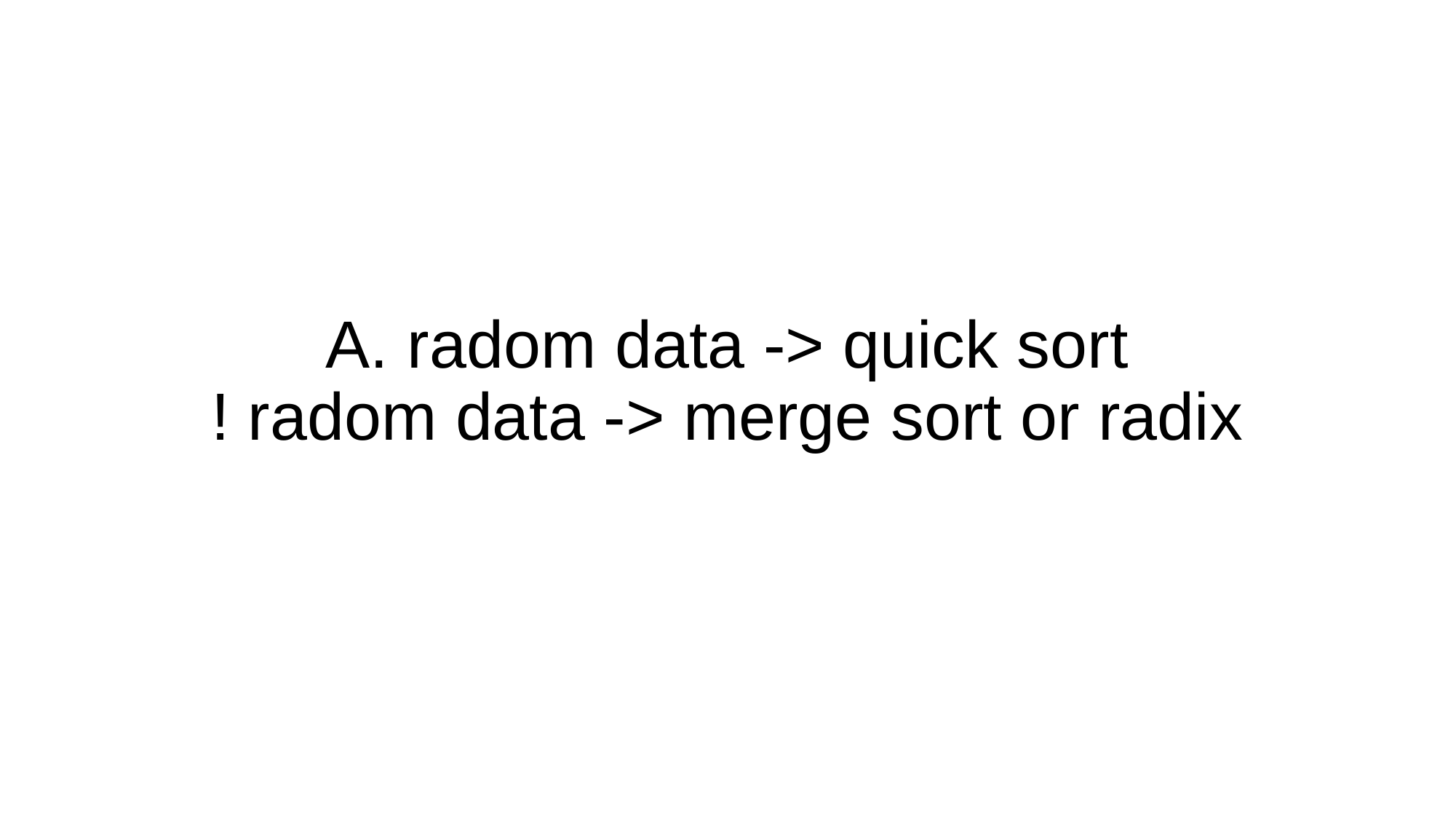

# A. radom data -> quick sort ! radom data -> merge sort or radix